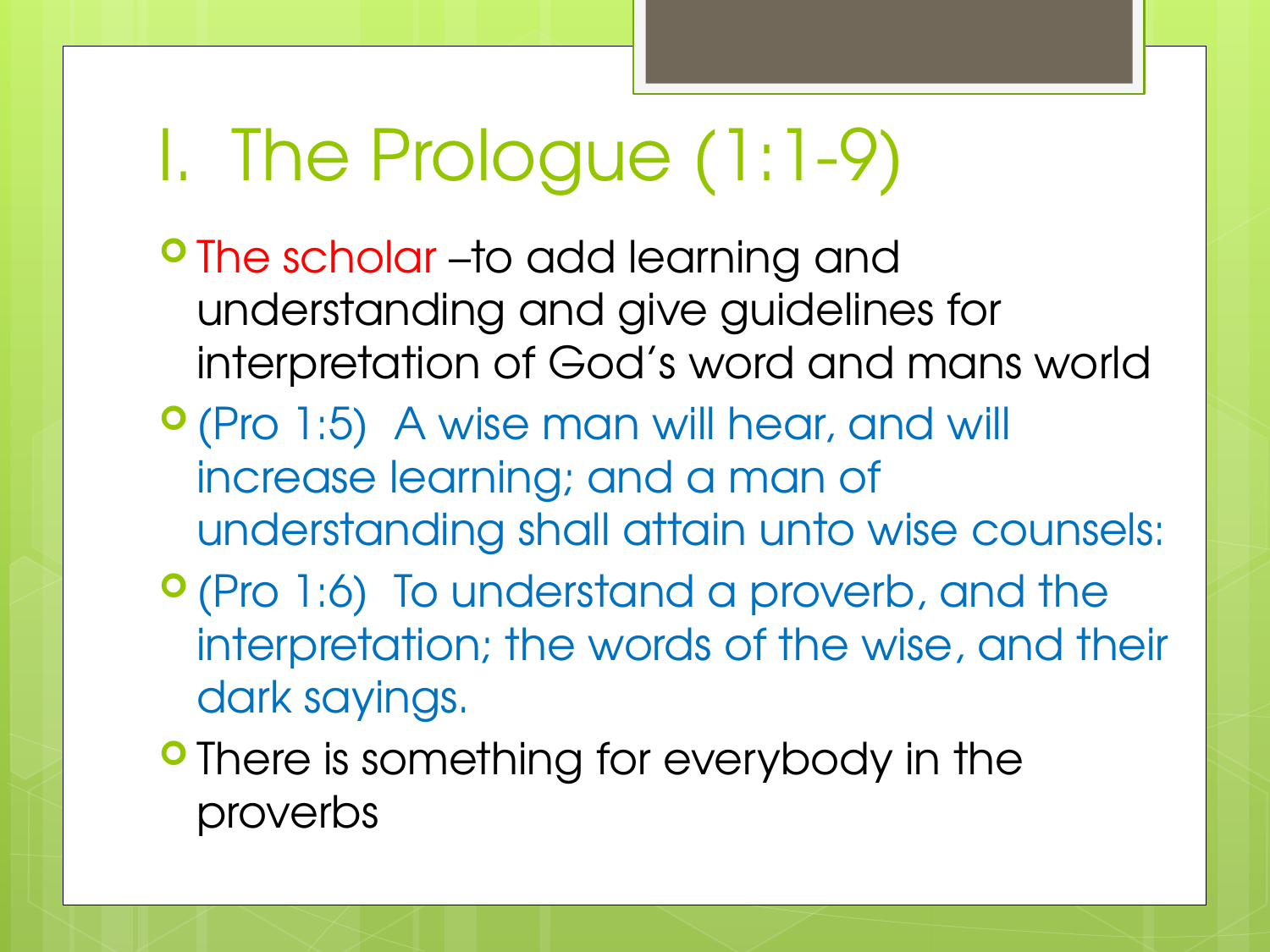

# I.  The Prologue (1:1-9)
The scholar –to add learning and understanding and give guidelines for interpretation of God’s word and mans world
(Pro 1:5)  A wise man will hear, and will increase learning; and a man of understanding shall attain unto wise counsels:
(Pro 1:6)  To understand a proverb, and the interpretation; the words of the wise, and their dark sayings.
There is something for everybody in the proverbs